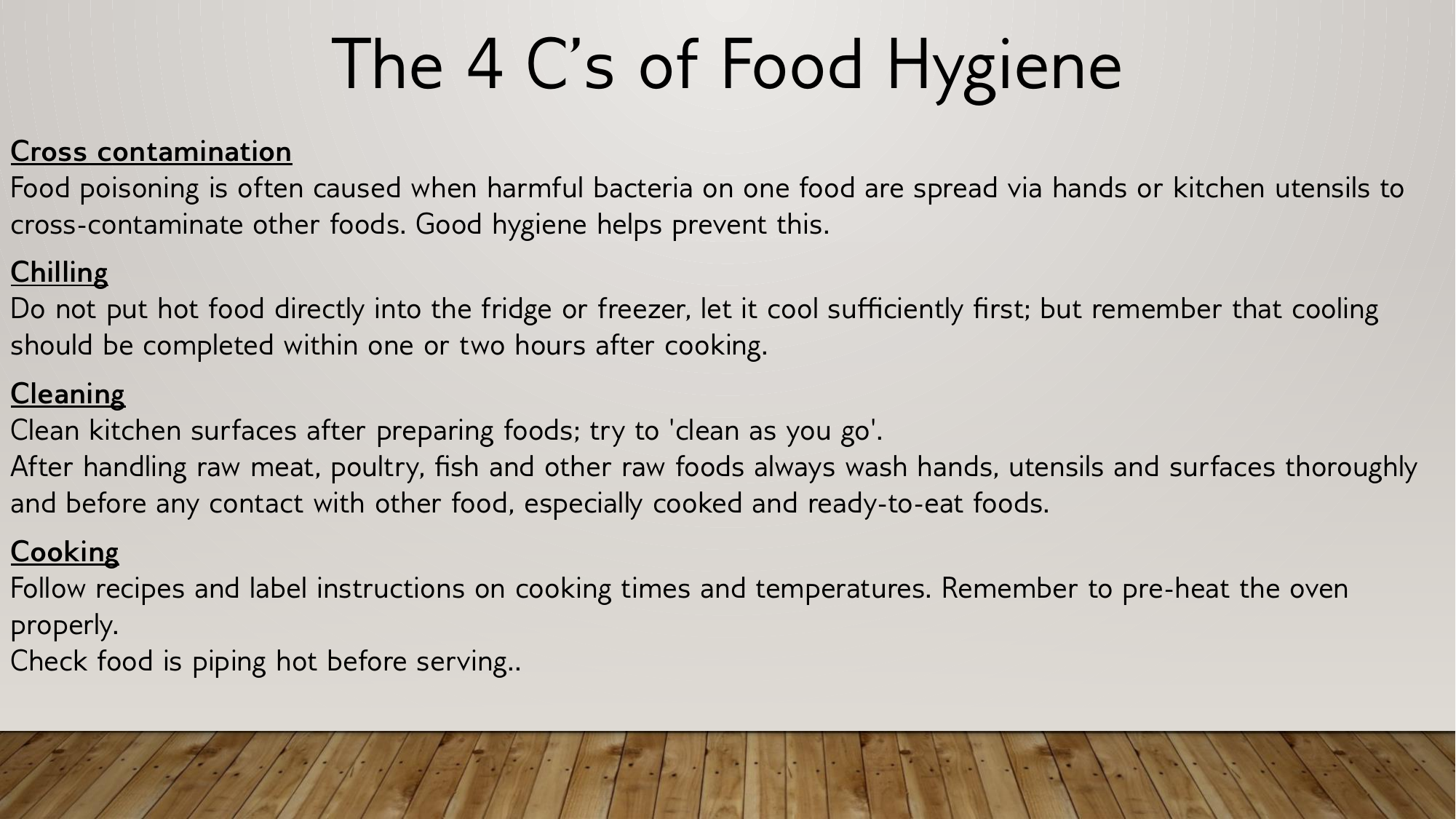

The 4 C’s of Food Hygiene
Cross contamination
Food poisoning is often caused when harmful bacteria on one food are spread via hands or kitchen utensils to cross-contaminate other foods. Good hygiene helps prevent this.
Chilling
Do not put hot food directly into the fridge or freezer, let it cool sufficiently first; but remember that cooling should be completed within one or two hours after cooking.

Cleaning
Clean kitchen surfaces after preparing foods; try to 'clean as you go'.
After handling raw meat, poultry, fish and other raw foods always wash hands, utensils and surfaces thoroughly and before any contact with other food, especially cooked and ready-to-eat foods.
Cooking
Follow recipes and label instructions on cooking times and temperatures. Remember to pre-heat the oven properly.
Check food is piping hot before serving..